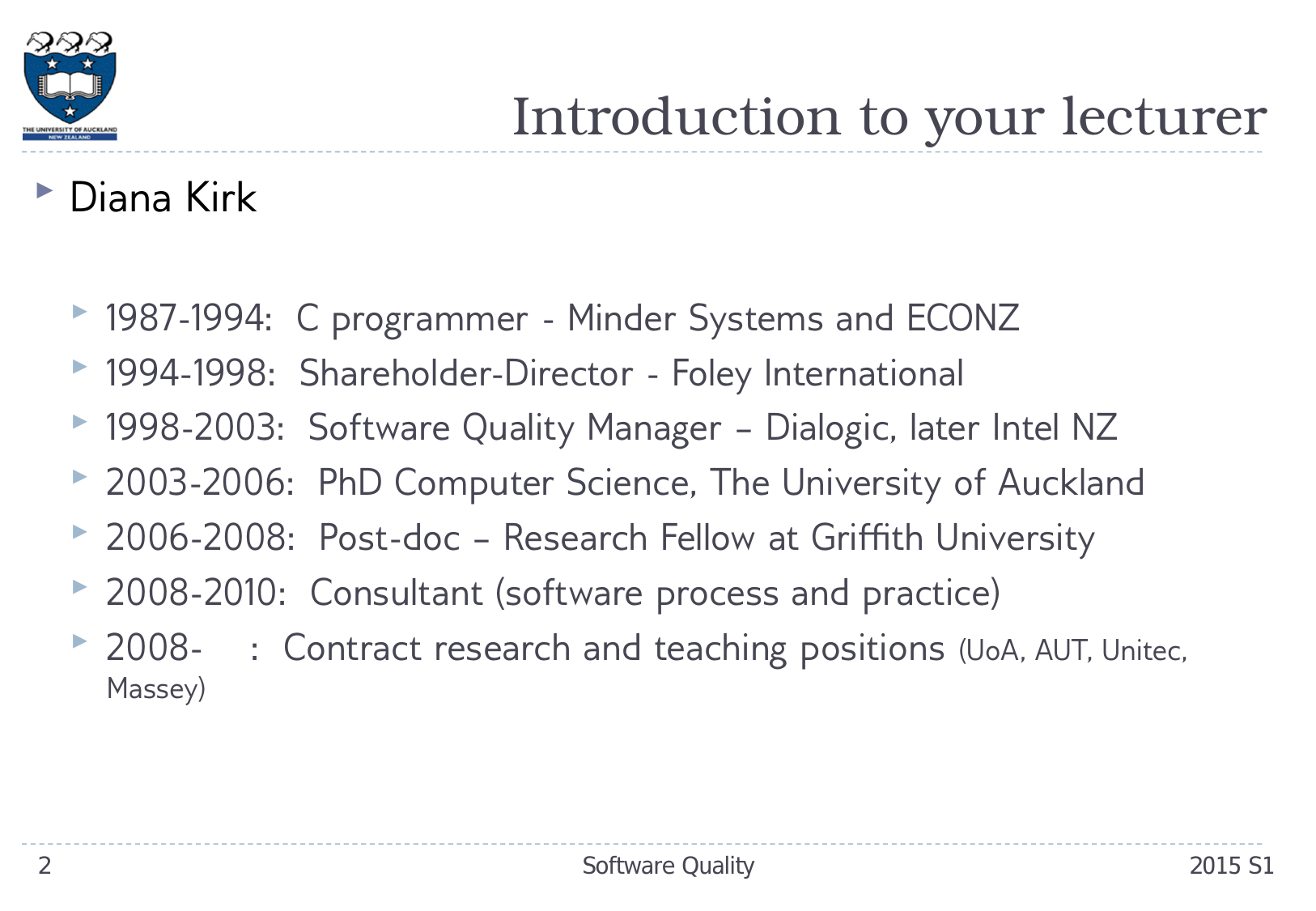

# Introduction to your lecturer
Diana Kirk

1987-1994:  C programmer - Minder Systems and ECONZ
1994-1998:  Shareholder-Director - Foley International
1998-2003:  Software Quality Manager – Dialogic, later Intel NZ
2003-2006:  PhD Computer Science, The University of Auckland
2006-2008:  Post-doc – Research Fellow at Griffith University
2008-2010:  Consultant (software process and practice)
2008-    :  Contract research and teaching positions (UoA, AUT, Unitec, Massey)
2
Software Quality
2015 S1